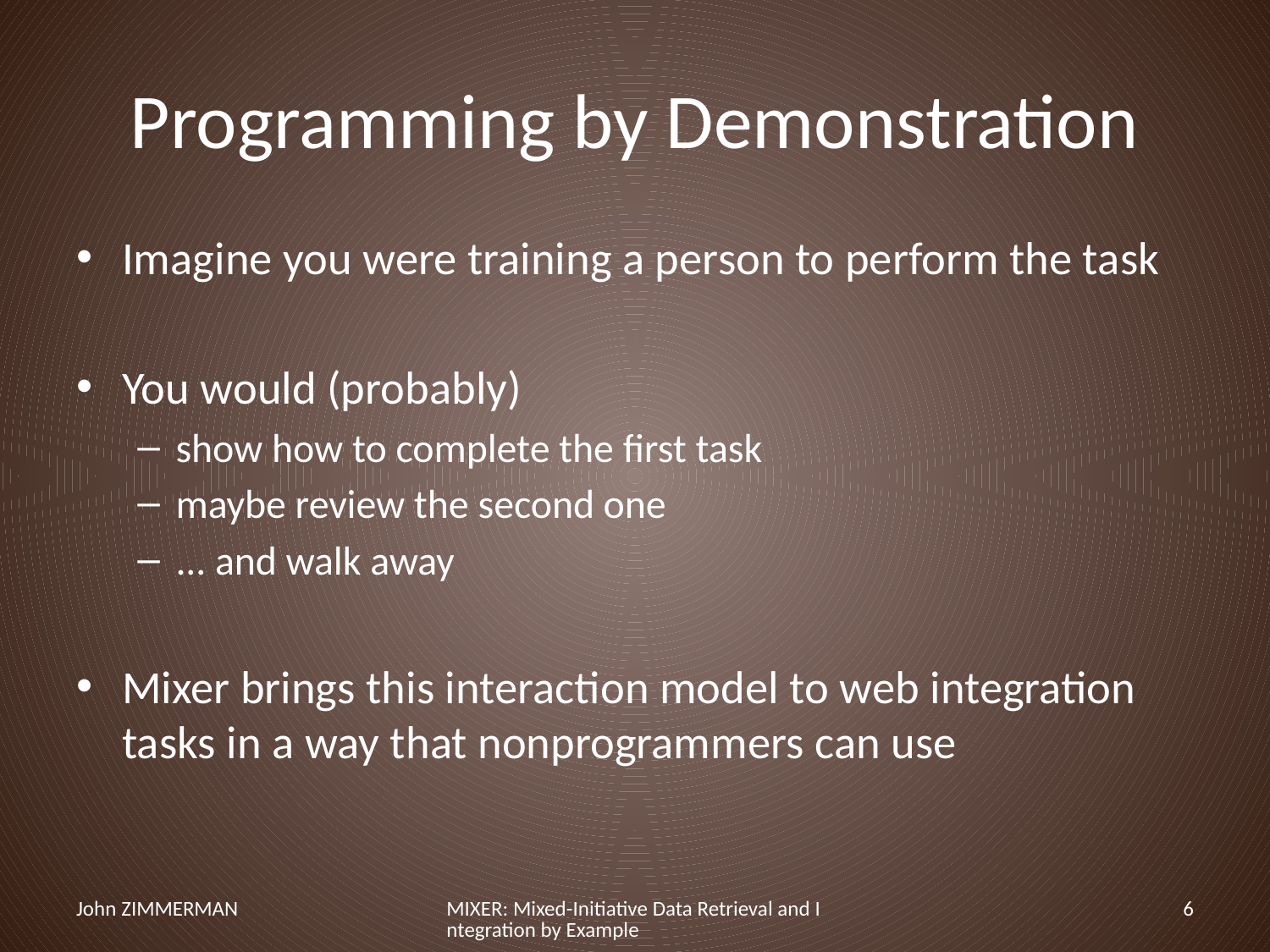

# Programming by Demonstration
Imagine you were training a person to perform the task

You would (probably)
show how to complete the first task
maybe review the second one
... and walk away

Mixer brings this interaction model to web integration tasks in a way that nonprogrammers can use

John ZIMMERMAN
MIXER: Mixed-Initiative Data Retrieval and Integration by Example
6